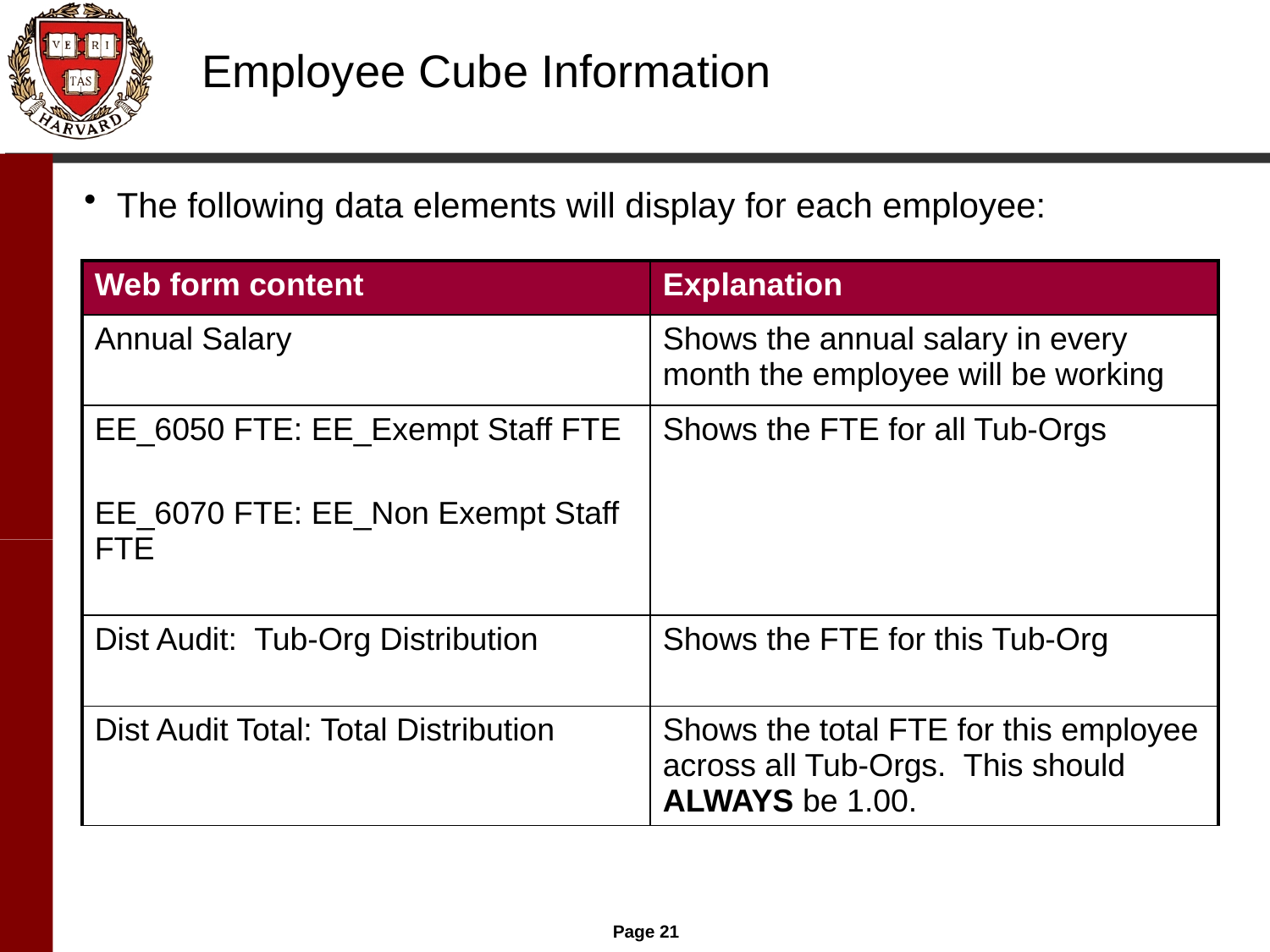

Employee Cube Information
The following data elements will display for each employee:
| Web form content | Explanation |
| --- | --- |
| Annual Salary | Shows the annual salary in every month the employee will be working |
| EE\_6050 FTE: EE\_Exempt Staff FTE EE\_6070 FTE: EE\_Non Exempt Staff FTE | Shows the FTE for all Tub-Orgs |
| Dist Audit: Tub-Org Distribution | Shows the FTE for this Tub-Org |
| Dist Audit Total: Total Distribution | Shows the total FTE for this employee across all Tub-Orgs. This should ALWAYS be 1.00. |